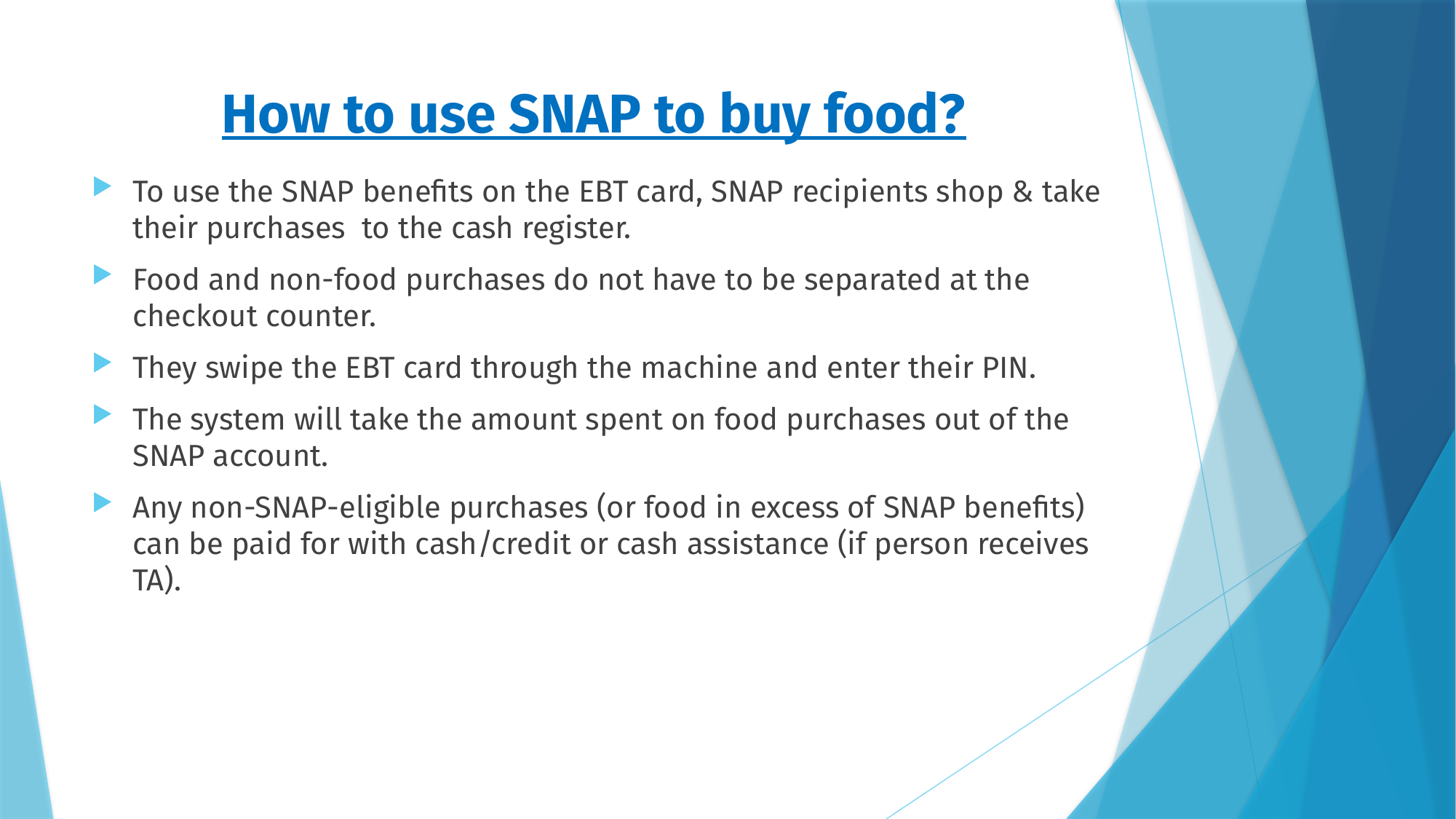

# How to use SNAP to buy food?
To use the SNAP benefits on the EBT card, SNAP recipients shop & take their purchases  to the cash register.
Food and non-food purchases do not have to be separated at the checkout counter.
They swipe the EBT card through the machine and enter their PIN.
The system will take the amount spent on food purchases out of the SNAP account.
Any non-SNAP-eligible purchases (or food in excess of SNAP benefits) can be paid for with cash/credit or cash assistance (if person receives TA).